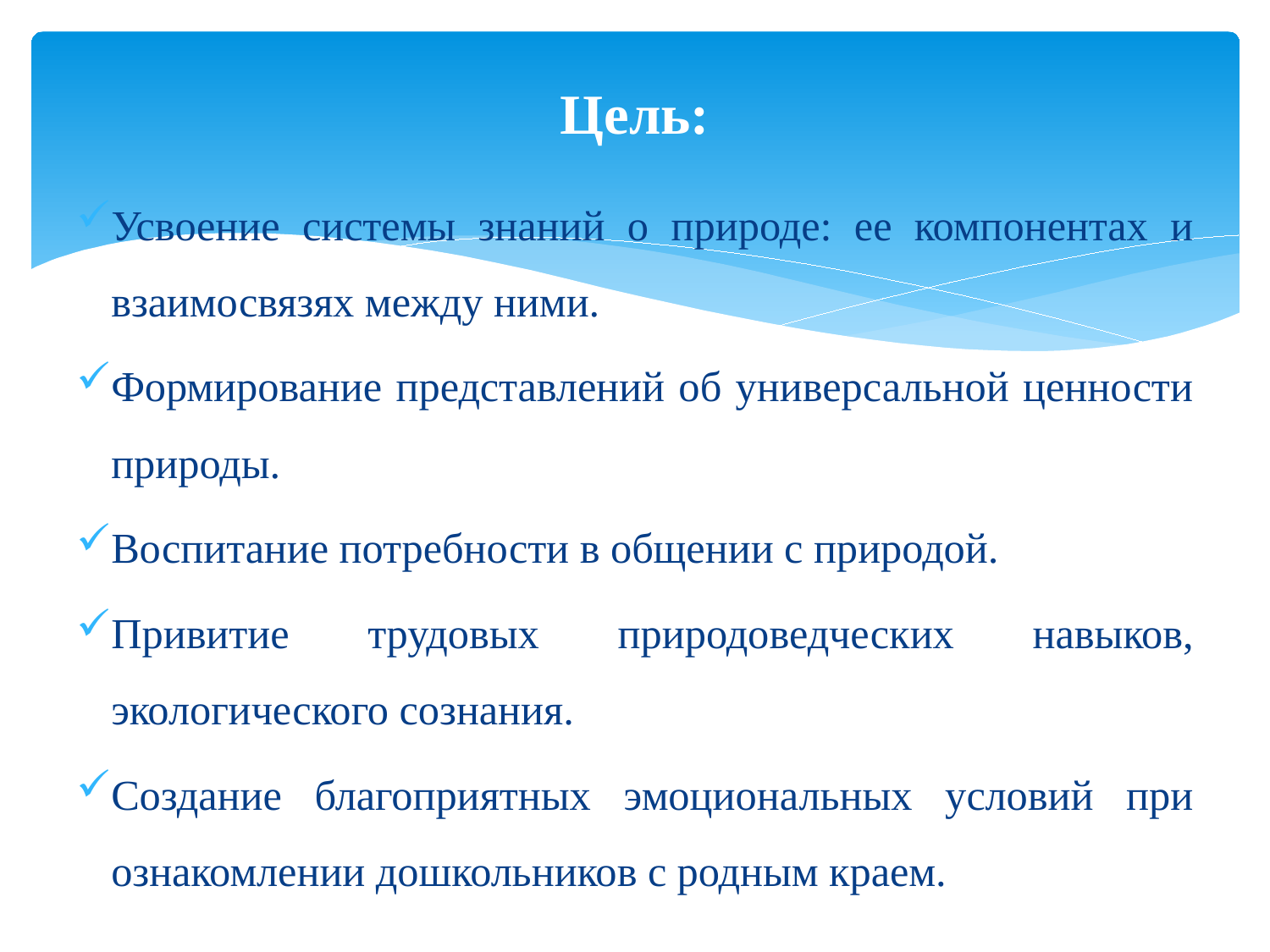

# Цель:
Усвоение системы знаний о природе: ее компонентах и взаимосвязях между ними.
Формирование представлений об универсальной ценности природы.
Воспитание потребности в общении с природой.
Привитие трудовых природоведческих навыков, экологического сознания.
Создание благоприятных эмоциональных условий при ознакомлении дошкольников с родным краем.